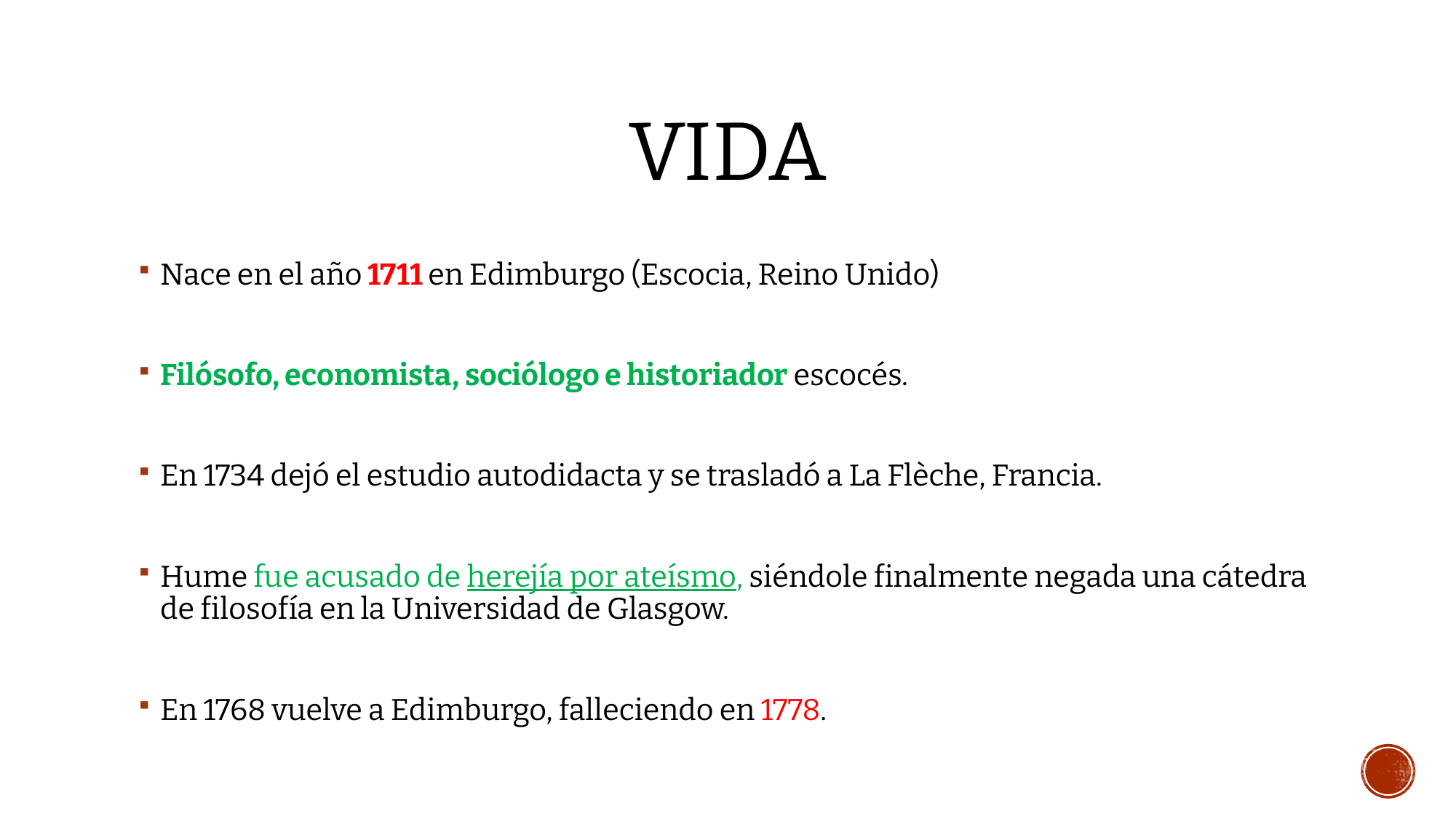

# VIDA
Nace en el año 1711 en Edimburgo (Escocia, Reino Unido)

Filósofo, economista, sociólogo e historiador escocés.

En 1734 dejó el estudio autodidacta y se trasladó a La Flèche, Francia.

Hume fue acusado de herejía por ateísmo, siéndole finalmente negada una cátedra de filosofía en la Universidad de Glasgow.

En 1768 vuelve a Edimburgo, falleciendo en 1778.